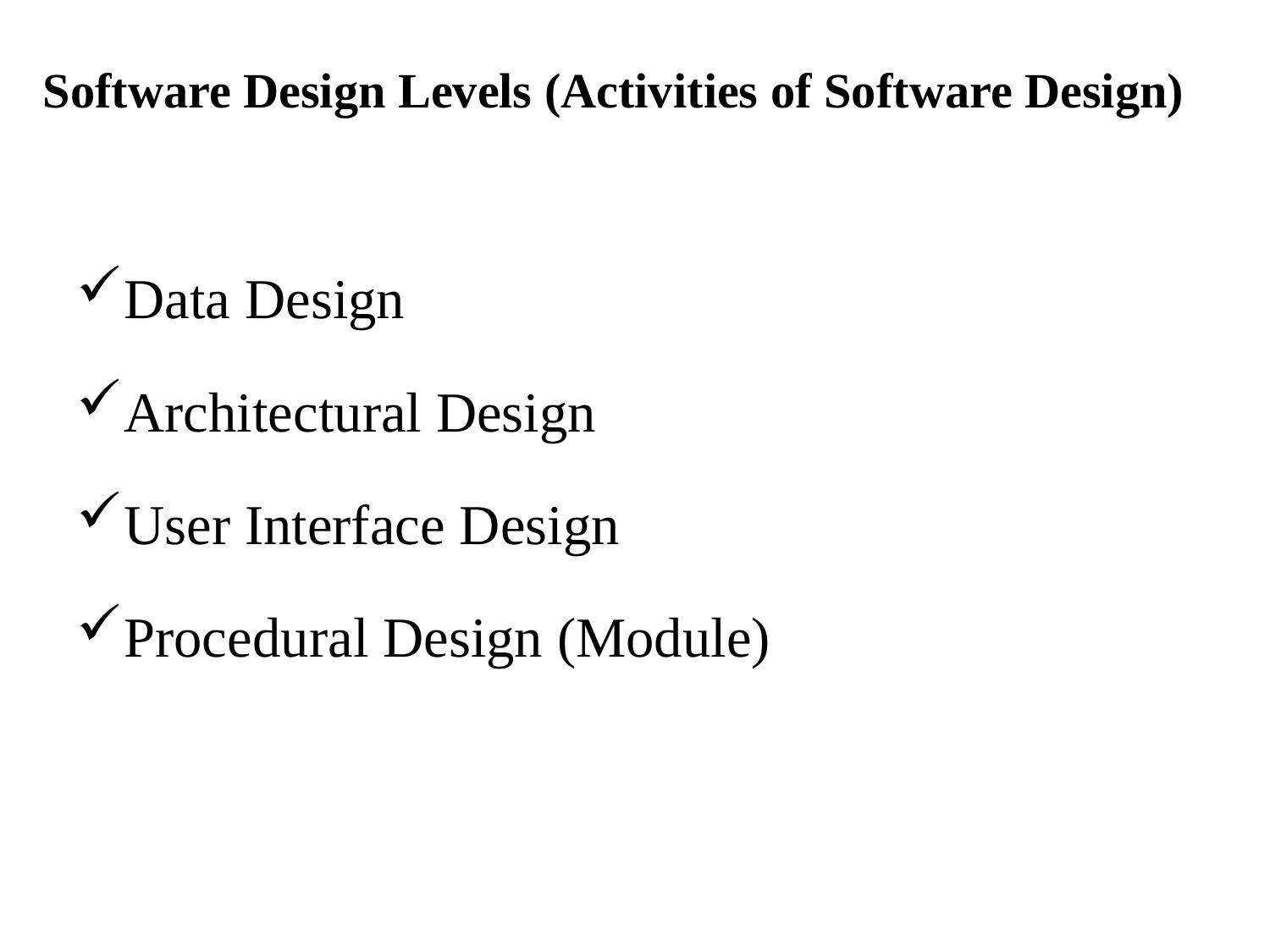

# Software Design Levels (Activities of Software Design)
Data Design
Architectural Design
User Interface Design
Procedural Design (Module)